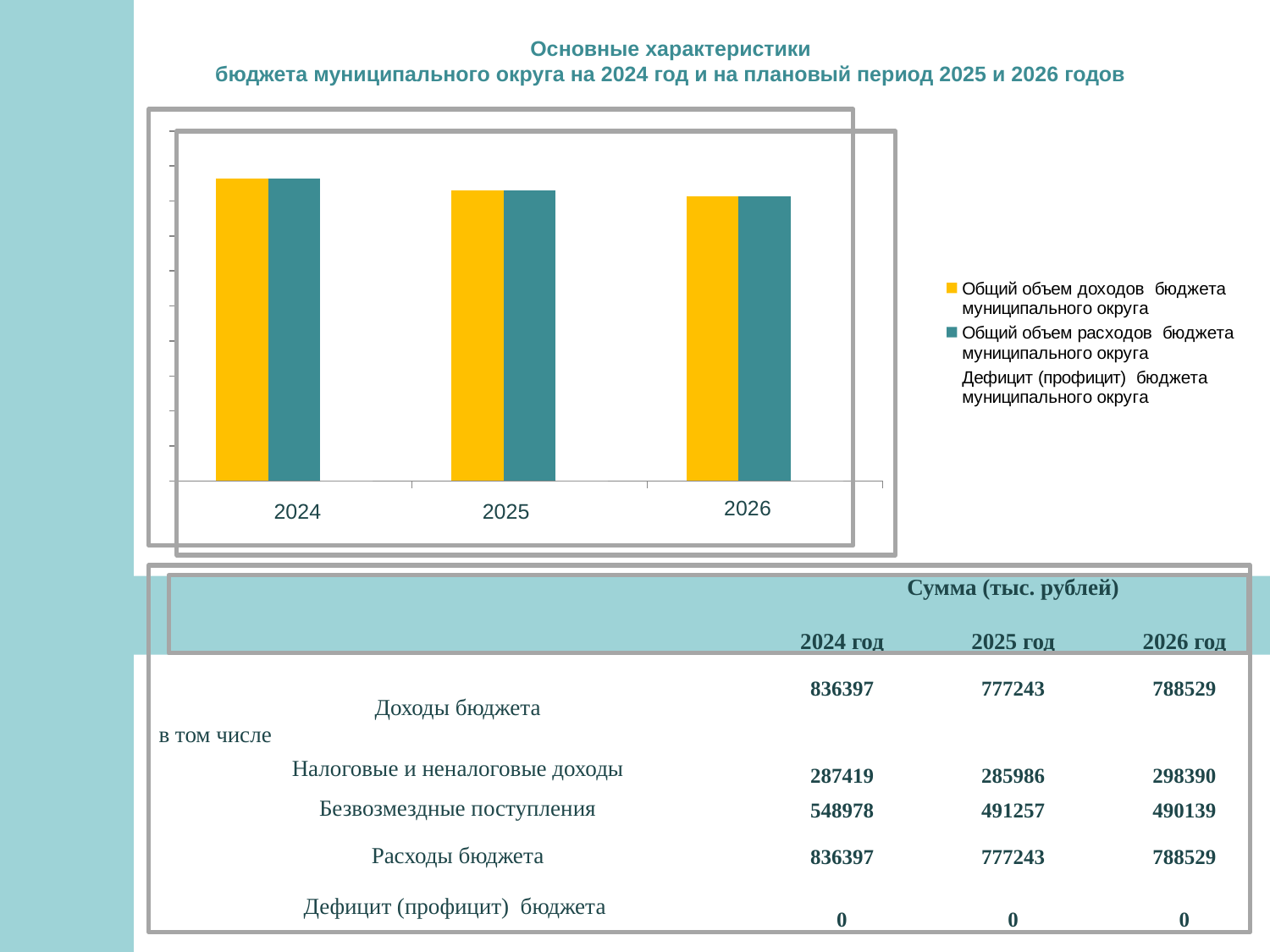

# Основные характеристики бюджета муниципального округа на 2024 год и на плановый период 2025 и 2026 годов

### Chart

| Category | Общий объем доходов  бюджета муниципального округа | Общий объем расходов  бюджета муниципального округа | Дефицит (профицит)  бюджета муниципального округа |
|---|---|---|---|
РАСХОДЫ

ДОХОДЫ

2024
2025

|  | Сумма (тыс. рублей) |  |  |
| --- | --- | --- | --- |
|  | 2024 год | 2025 год | 2026 год |
| Доходы бюджета | 836397 | 777243 | 788529 |
| в том числе |  |  |  |
| Налоговые и неналоговые доходы | 287419 | 285986 | 298390 |
| Безвозмездные поступления | 548978 | 491257 | 490139 |
| Расходы бюджета | 836397 | 777243 | 788529 |
| Дефицит (профицит) бюджета | 0 | 0 | 0 |